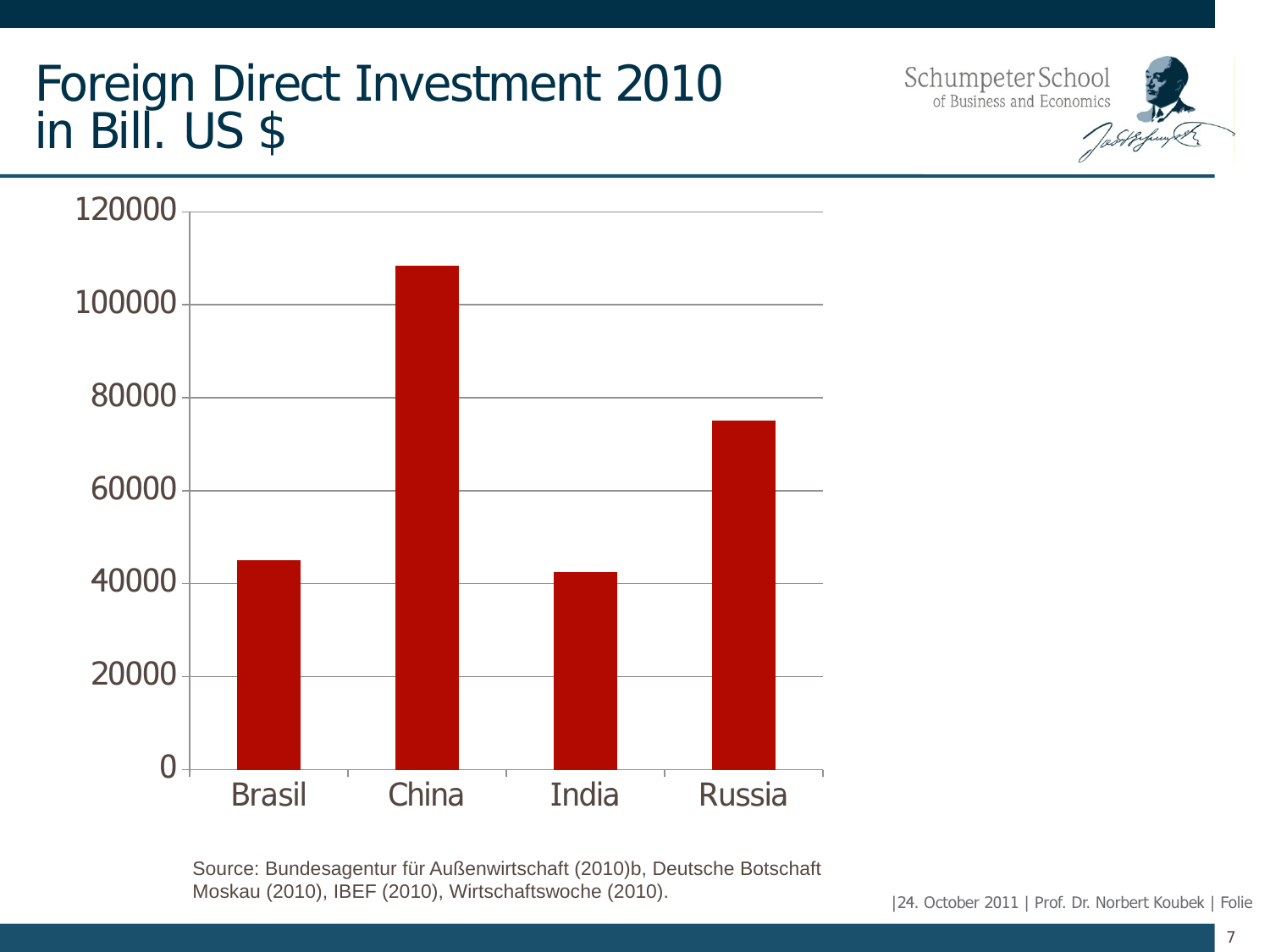

# Foreign Direct Investment 2010 in Bill. US $

### Chart

| Category | Direktinvestitionen 2010 in Mrd. US-Dollar |
|---|---|
| Brasil | 45058.0 |
| China | 108312.0 |
| India | 42546.0 |
| Russia | 75002.0 |
Source: Bundesagentur für Außenwirtschaft (2010)b, Deutsche Botschaft Moskau (2010), IBEF (2010), Wirtschaftswoche (2010).
|24. October 2011 | Prof. Dr. Norbert Koubek | Folie
7